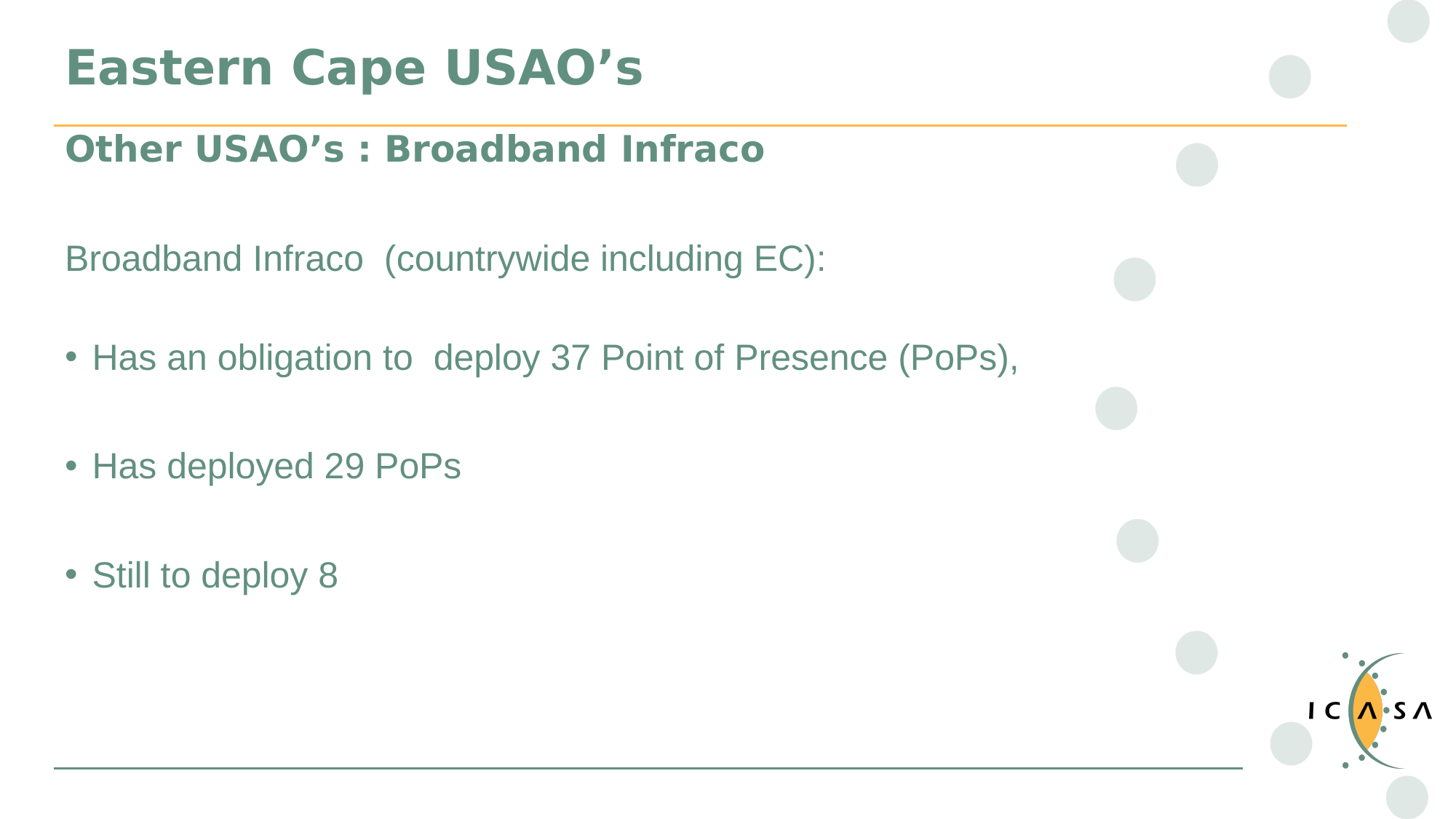

# Eastern Cape USAO’s
Other USAO’s : Broadband Infraco

Broadband Infraco  (countrywide including EC):

Has an obligation to  deploy 37 Point of Presence (PoPs),

Has deployed 29 PoPs

Still to deploy 8